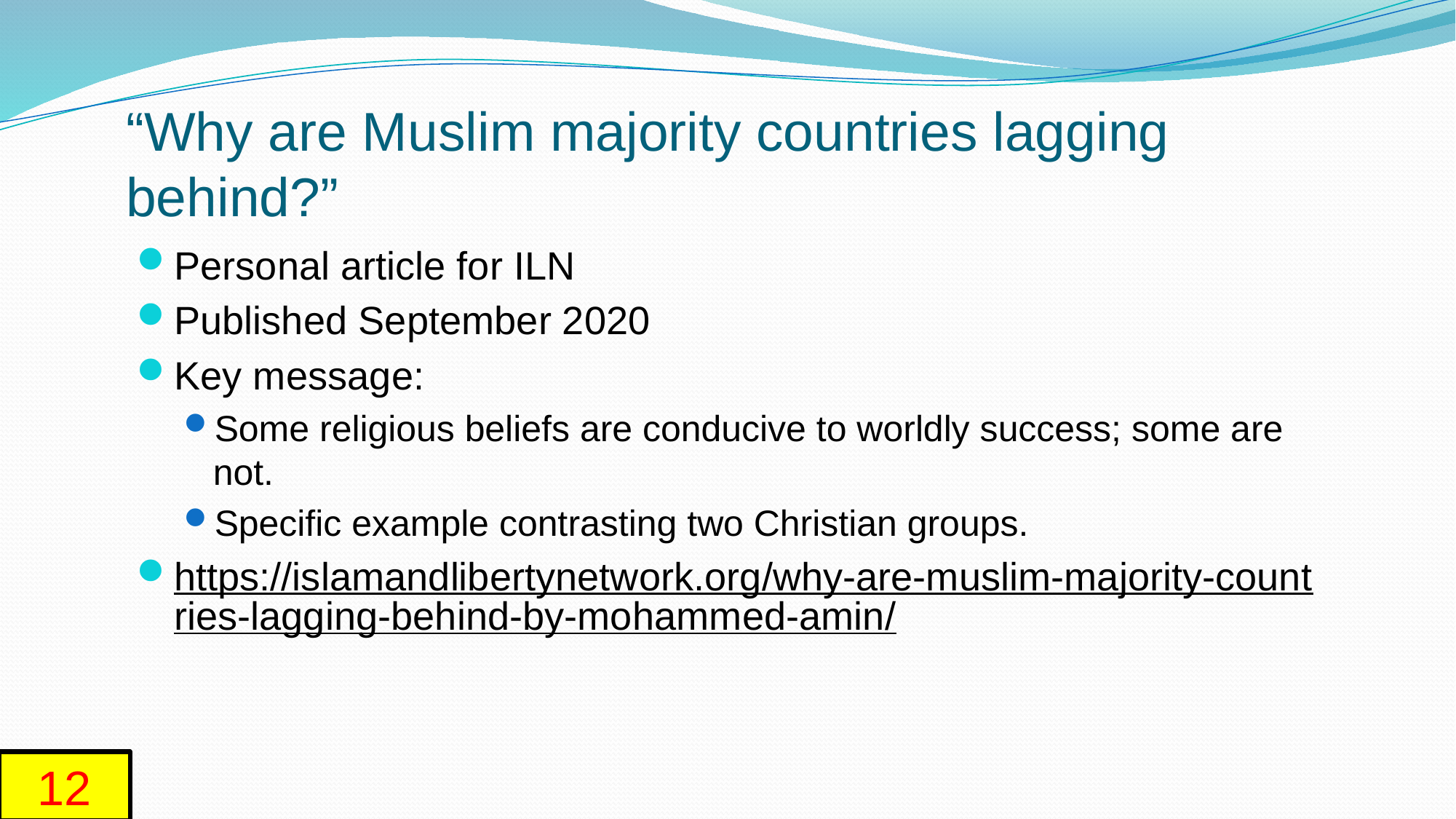

# “Why are Muslim majority countries lagging behind?”
Personal article for ILN
Published September 2020
Key message:
Some religious beliefs are conducive to worldly success; some are not.
Specific example contrasting two Christian groups.
https://islamandlibertynetwork.org/why-are-muslim-majority-countries-lagging-behind-by-mohammed-amin/
12